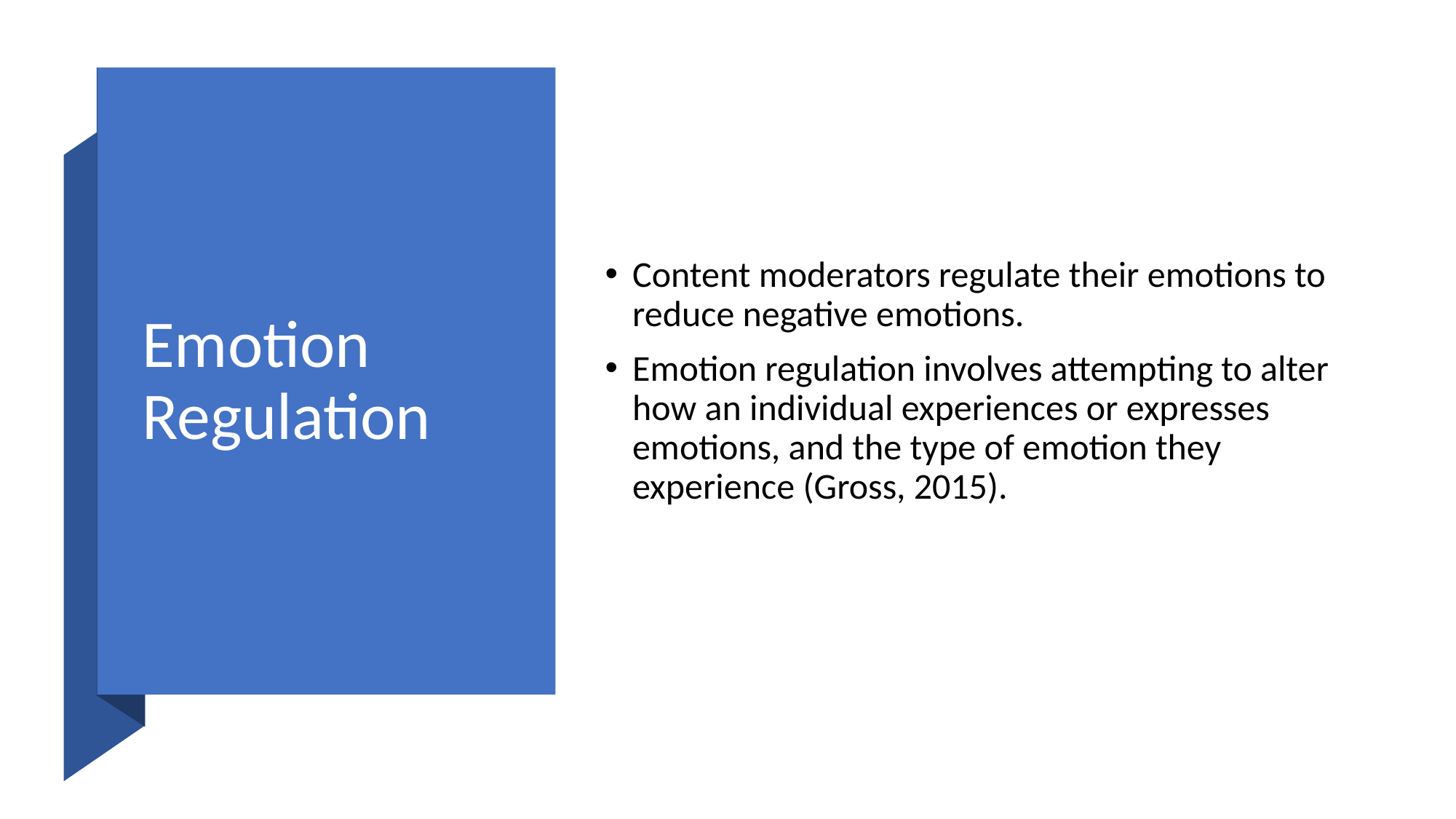

# Emotion Regulation
Content moderators regulate their emotions to reduce negative emotions.
Emotion regulation involves attempting to alter how an individual experiences or expresses emotions, and the type of emotion they experience (Gross, 2015).